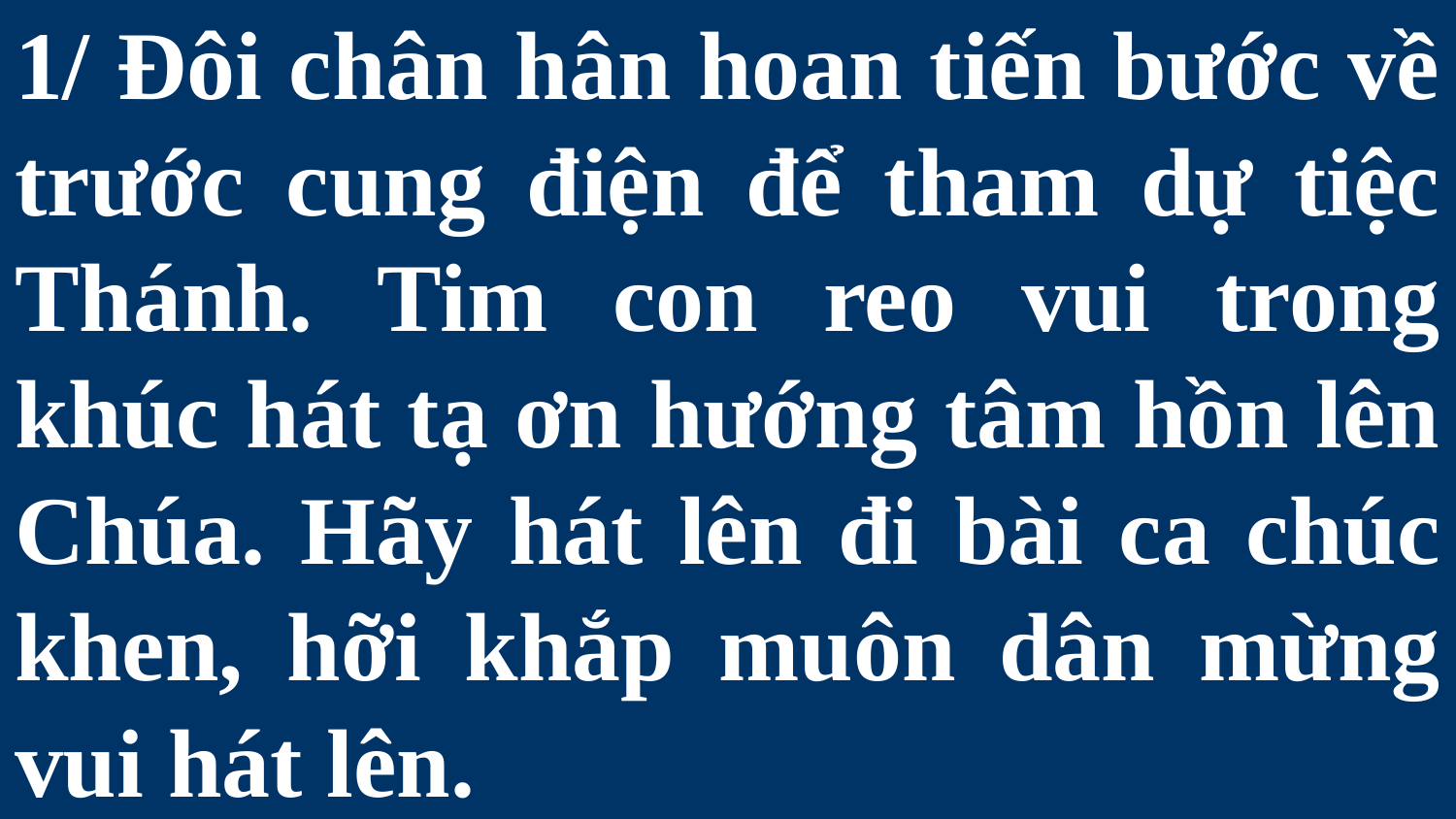

# 1/ Đôi chân hân hoan tiến bước về trước cung điện để tham dự tiệc Thánh. Tim con reo vui trong khúc hát tạ ơn hướng tâm hồn lên Chúa. Hãy hát lên đi bài ca chúc khen, hỡi khắp muôn dân mừng vui hát lên.